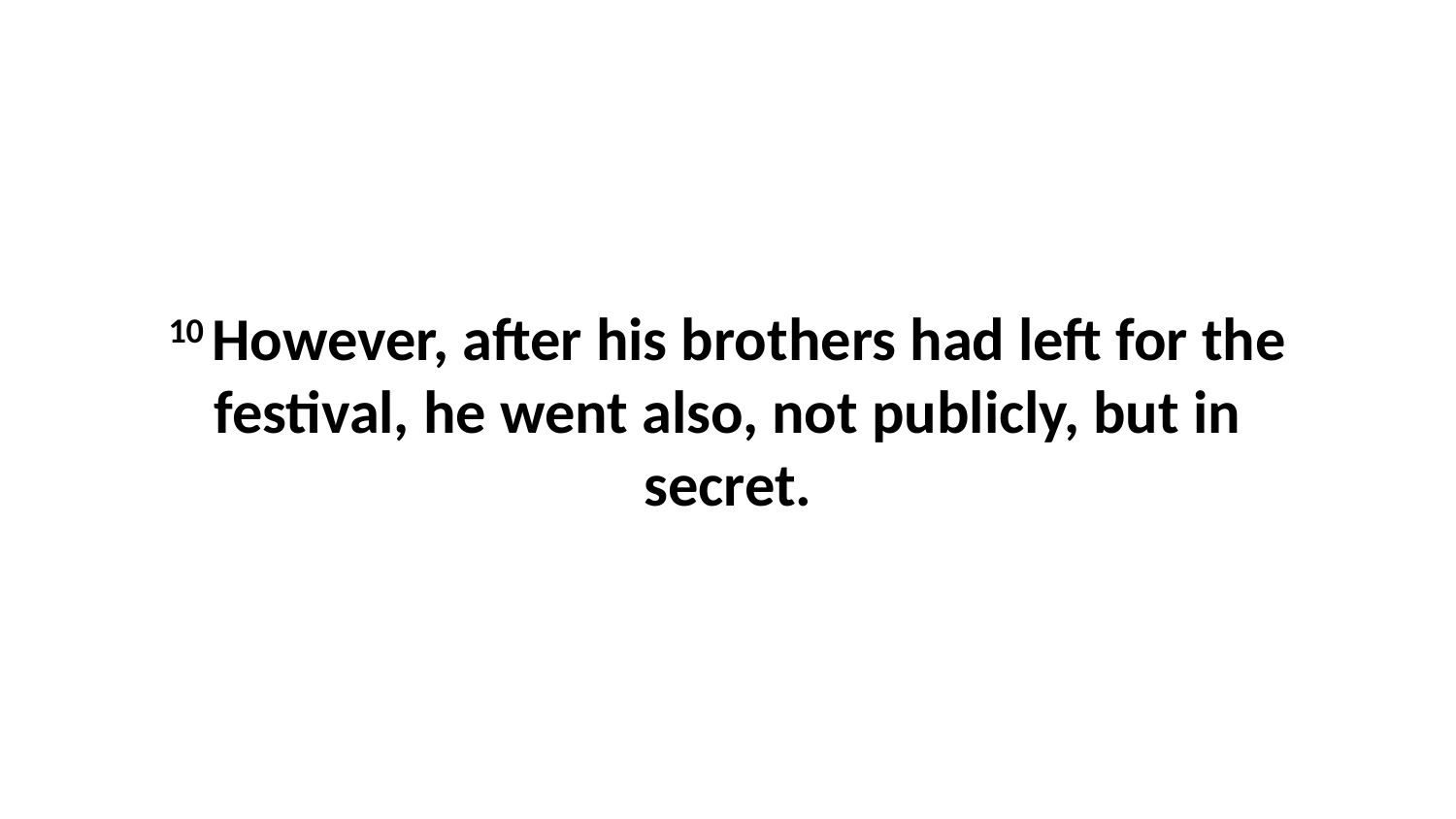

10 However, after his brothers had left for the festival, he went also, not publicly, but in secret.